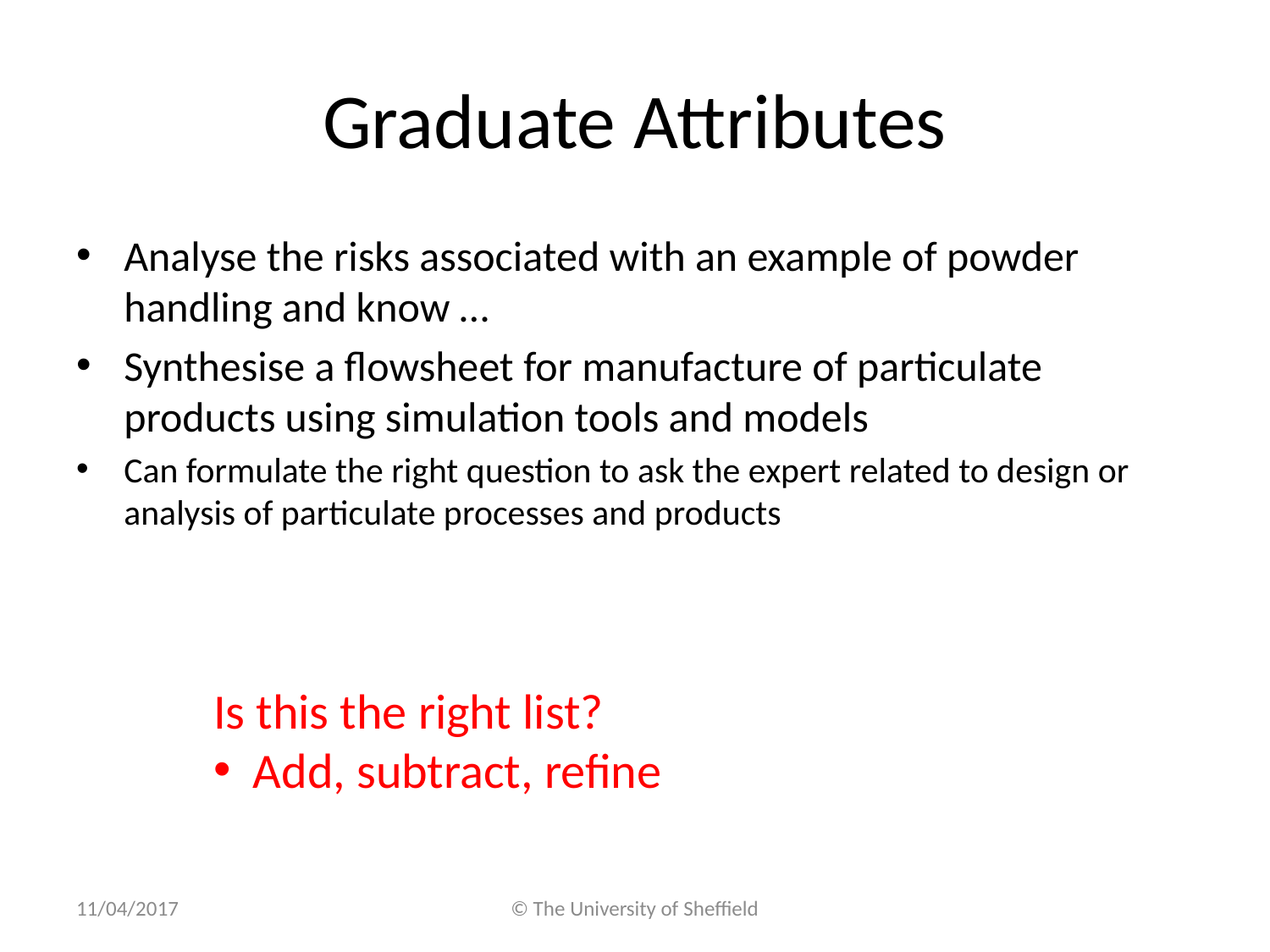

# Graduate Attributes
Analyse the risks associated with an example of powder handling and know …
Synthesise a flowsheet for manufacture of particulate products using simulation tools and models
Can formulate the right question to ask the expert related to design or analysis of particulate processes and products
Is this the right list?
Add, subtract, refine
11/04/2017
© The University of Sheffield